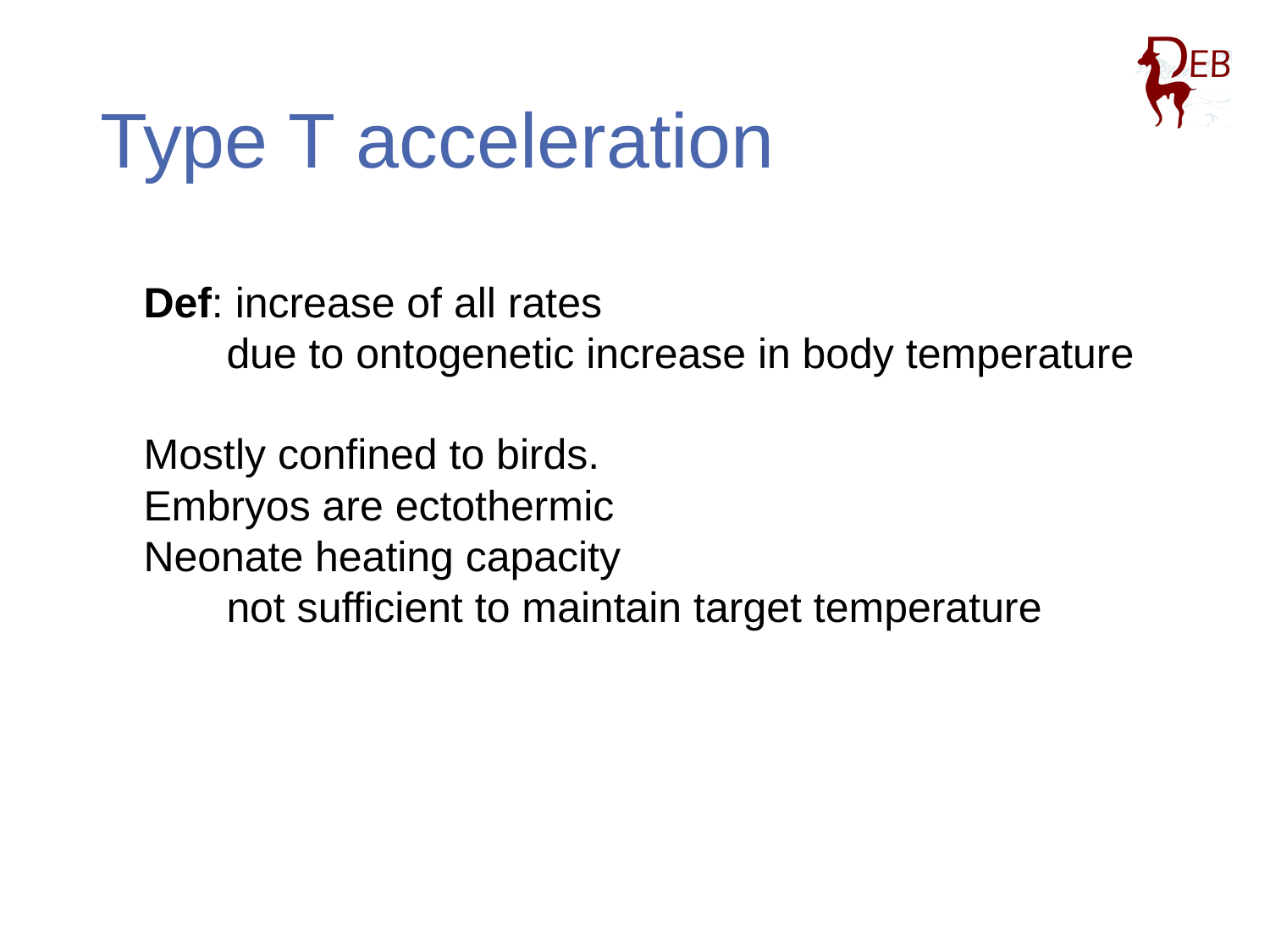

# Type T acceleration
Def: increase of all rates
       due to ontogenetic increase in body temperature

Mostly confined to birds.
Embryos are ectothermic
Neonate heating capacity
       not sufficient to maintain target temperature